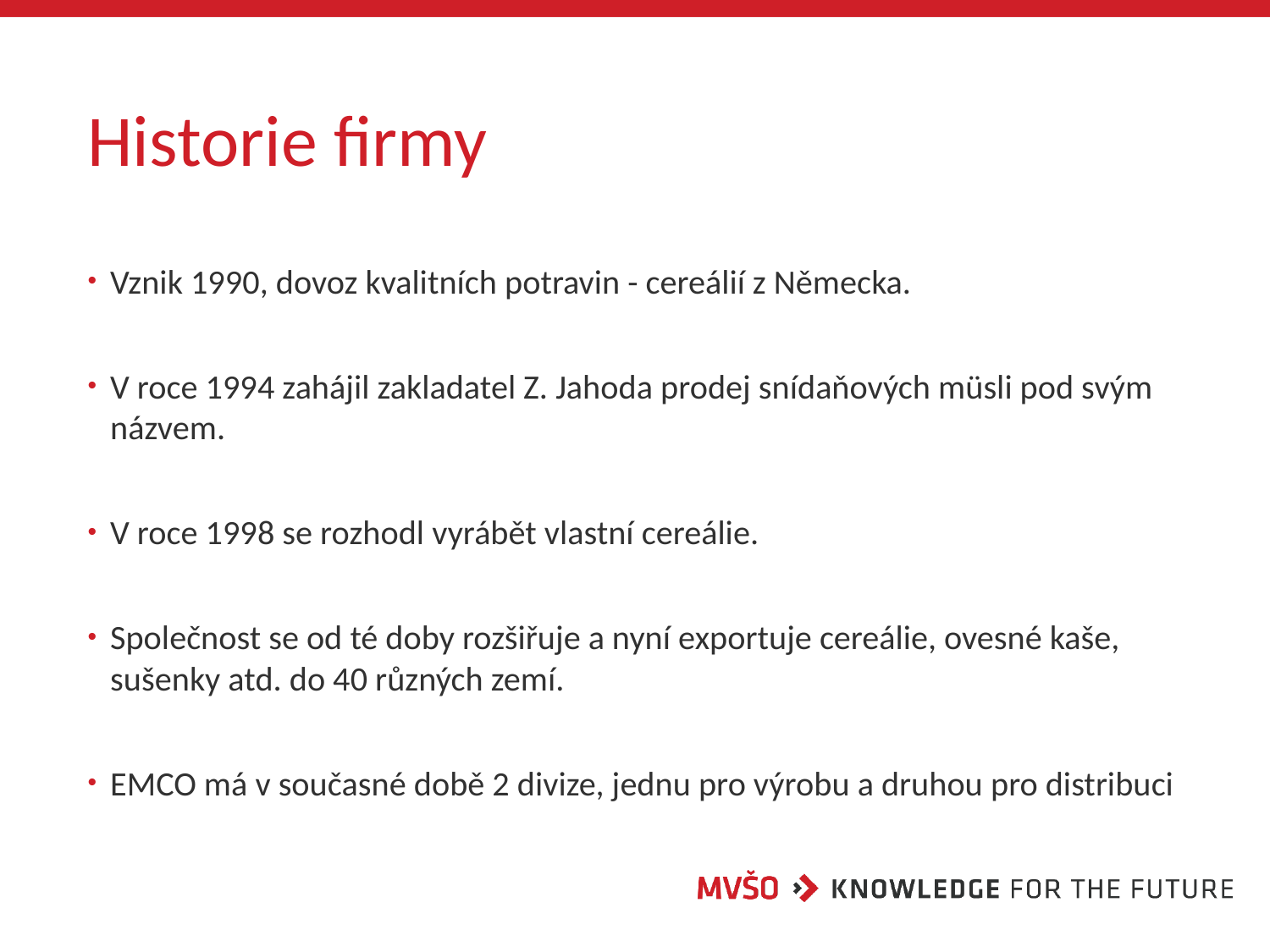

# Historie firmy
Vznik 1990, dovoz kvalitních potravin - cereálií z Německa.

V roce 1994 zahájil zakladatel Z. Jahoda prodej snídaňových müsli pod svým názvem.

V roce 1998 se rozhodl vyrábět vlastní cereálie.

Společnost se od té doby rozšiřuje a nyní exportuje cereálie, ovesné kaše, sušenky atd. do 40 různých zemí.

EMCO má v současné době 2 divize, jednu pro výrobu a druhou pro distribuci